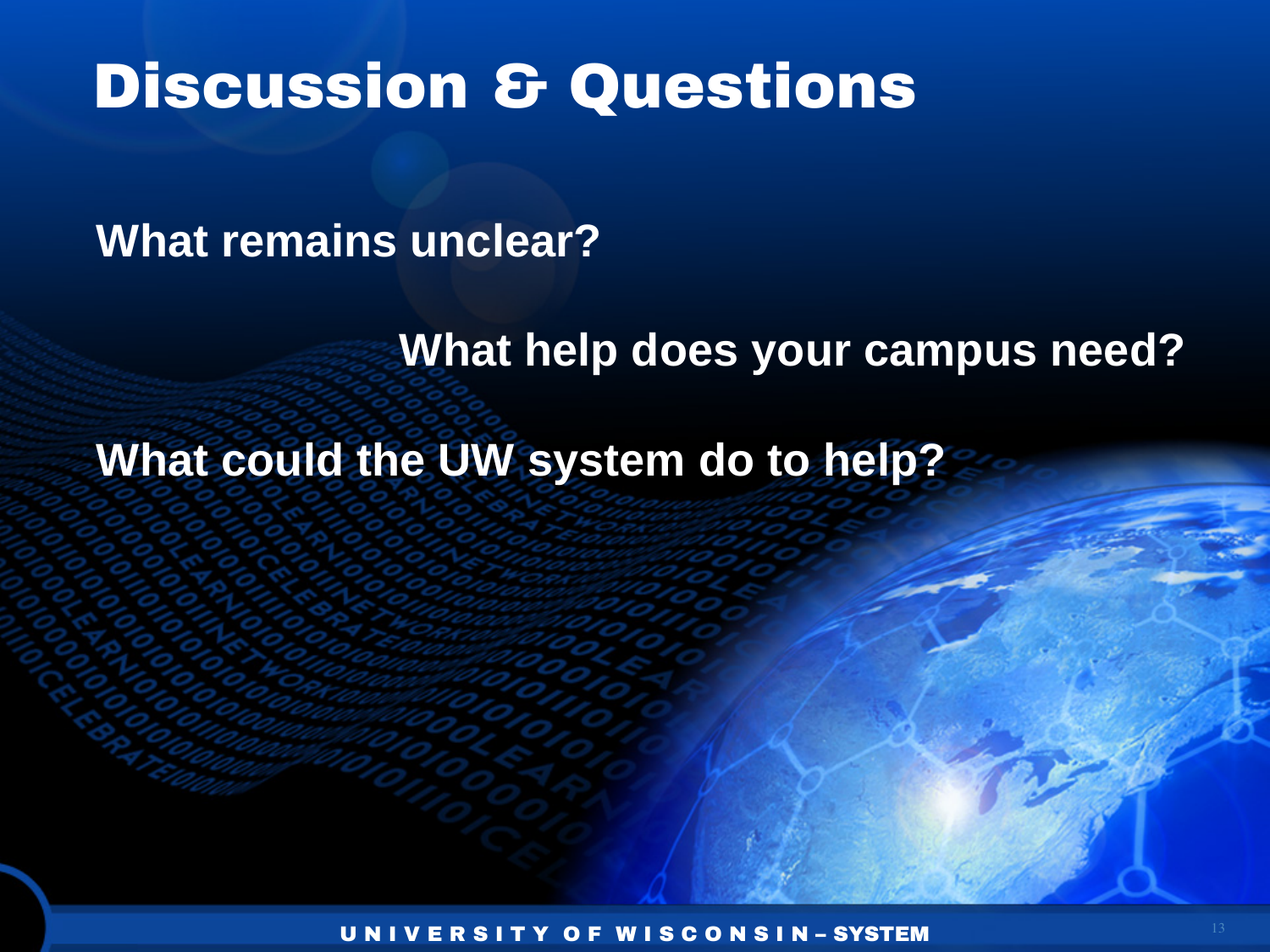

# Discussion & Questions
What remains unclear?

What help does your campus need?

What could the UW system do to help?